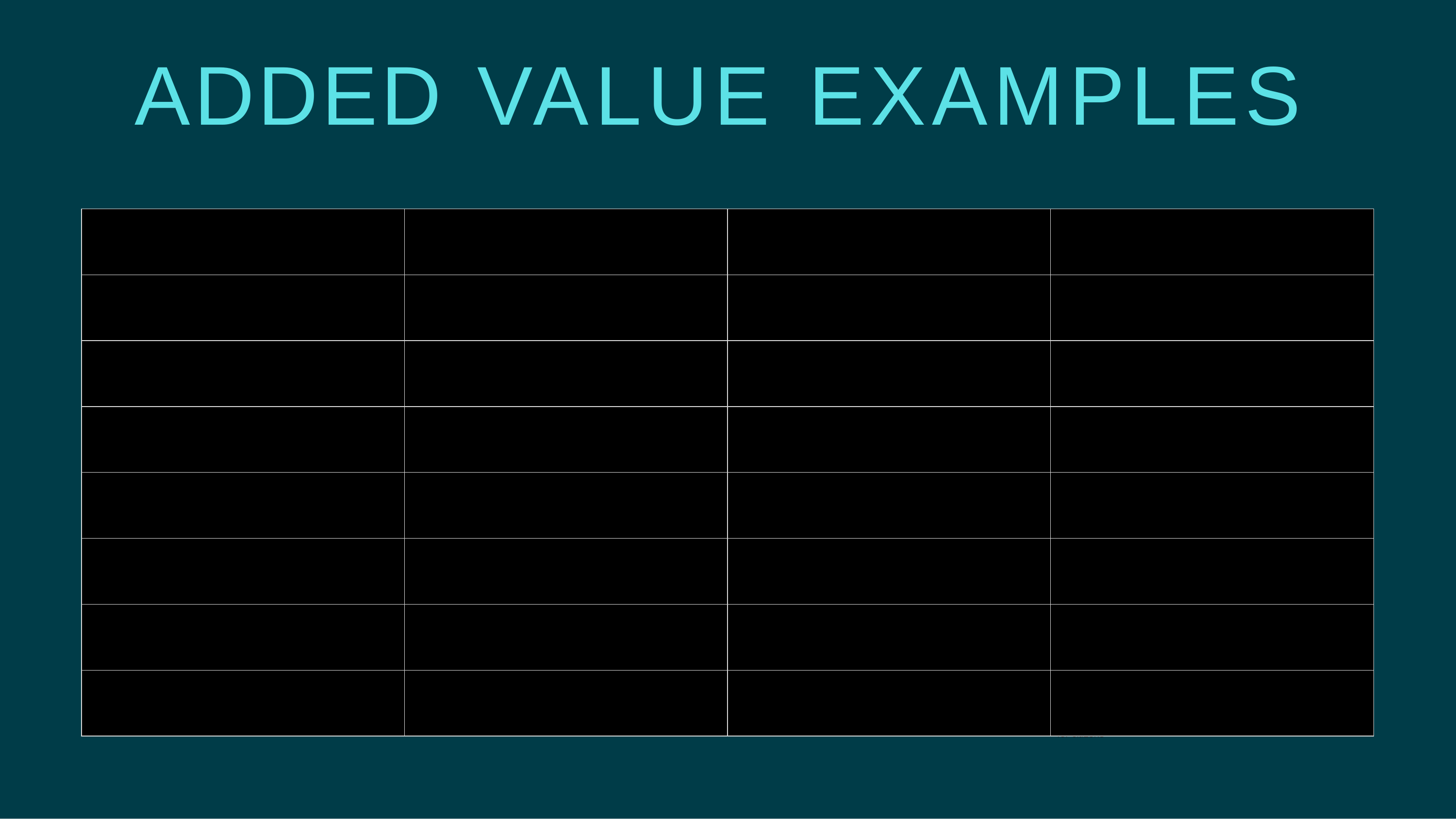

# ADDED VALUE EXAMPLES
|  |  |  |  |
| --- | --- | --- | --- |
|  |  |  |  |
|  |  |  |  |
|  |  |  |  |
|  |  |  |  |
|  |  |  |  |
|  |  |  |  |
|  |  |  |  |
Area

🖥 IT equipment

📦 Public procurement

🌱 Environment (DNSH)

♿ Digital accessibility

🔐 Data protection

🏗 Buildings

🌐 Digital services
Legal minimum (obligation)
CE marking, RoHS compliance Compliance with Public Procurement Act Project must not cause significant harm WCAG compliance
GDPR compliance nZEB standard Basic digitalisation
Legal basis

Directive 2014/30/EU (CE) Directive 2011/65/EU (RoHS)

Croatian Public Procurement Act (OG 120/16, 114/22)

Regulation (EU) 2021/1060 Regulation (EU) 2020/852 (Taxonomy)

Directive (EU) 2016/2102 Croatian Act OG 17/2019
Regulation (EU) 2016/679 (GDPR) Directive 2010/31/EU (EPBD) National e-government regulations
Added value – where quality is created

EPEAT Silver/Gold, Energy Star
extended warranty, repairability, modular design

Green criteria (durability, CO₂, packaging) ESG-based scoring
LCC (Life-Cycle Costing)

Active measures: reduced resource use, circular economy, waste reduction

UX design for vulnerable groups
multi-channel access (not only web-based)

Privacy by design user trust
digital ethics

A+ energy class renewable energy sources
smart energy management systems

Interoperability once-only principle open data
fewer physical visits for citizens